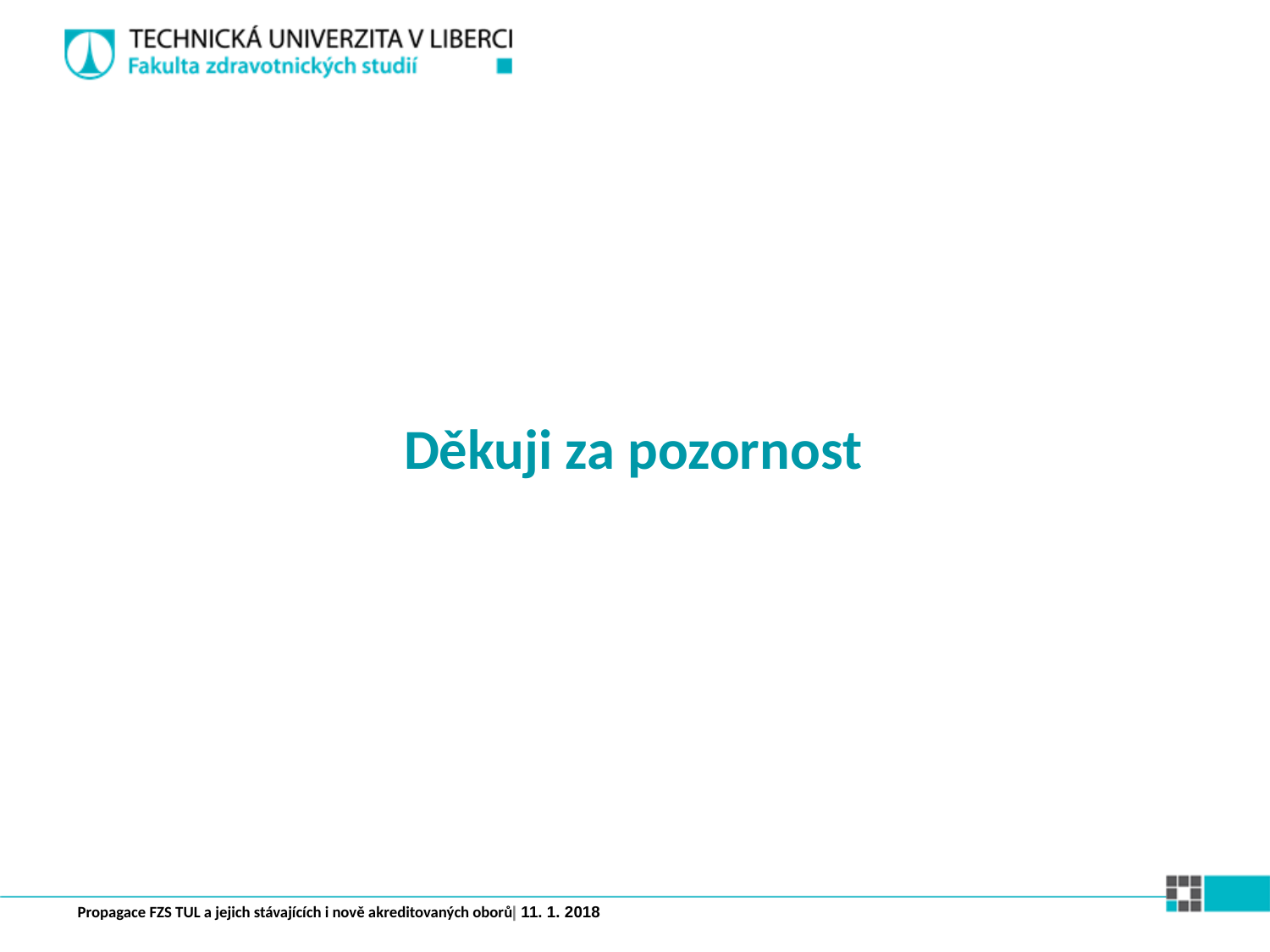

# Děkuji za pozornost
Propagace FZS TUL a jejich stávajících i nově akreditovaných oborů| 11. 1. 2018